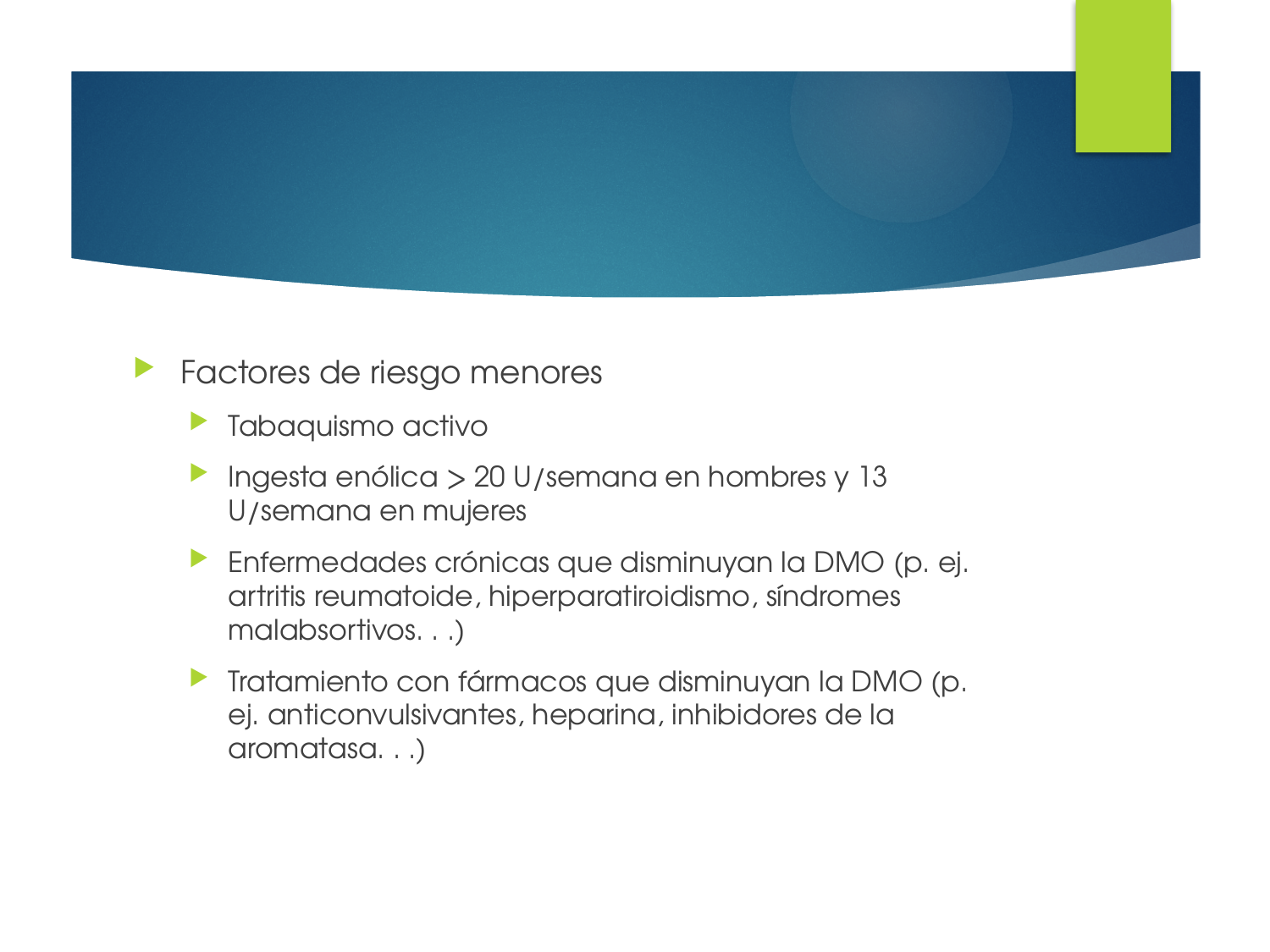

#
Factores de riesgo menores
Tabaquismo activo
Ingesta enólica > 20 U/semana en hombres y 13 U/semana en mujeres
Enfermedades crónicas que disminuyan la DMO (p. ej. artritis reumatoide, hiperparatiroidismo, síndromes malabsortivos. . .)
Tratamiento con fármacos que disminuyan la DMO (p. ej. anticonvulsivantes, heparina, inhibidores de la aromatasa. . .)